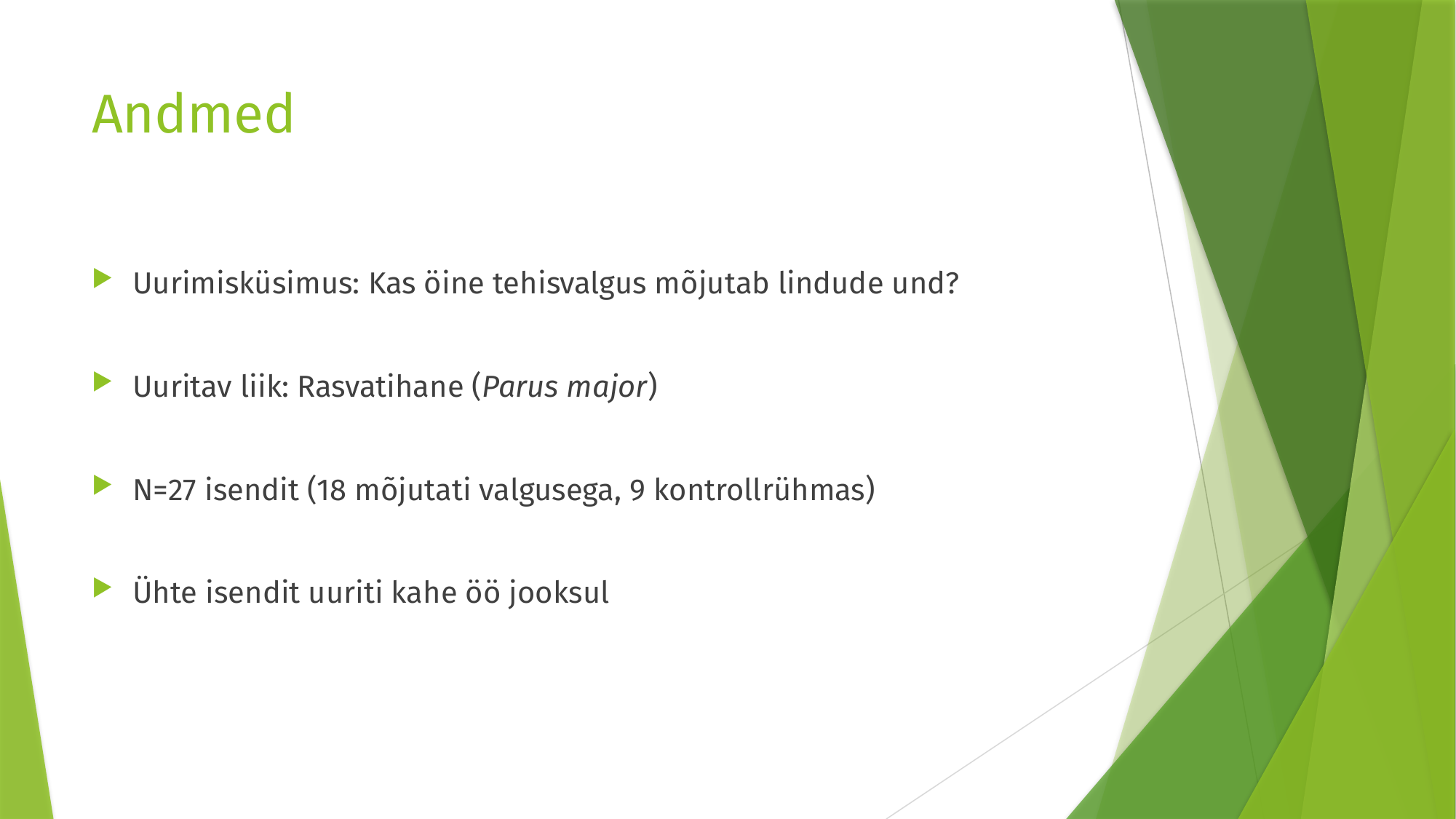

# Andmed
Uurimisküsimus: Kas öine tehisvalgus mõjutab lindude und?

Uuritav liik: Rasvatihane (Parus major)

N=27 isendit (18 mõjutati valgusega, 9 kontrollrühmas)

Ühte isendit uuriti kahe öö jooksul